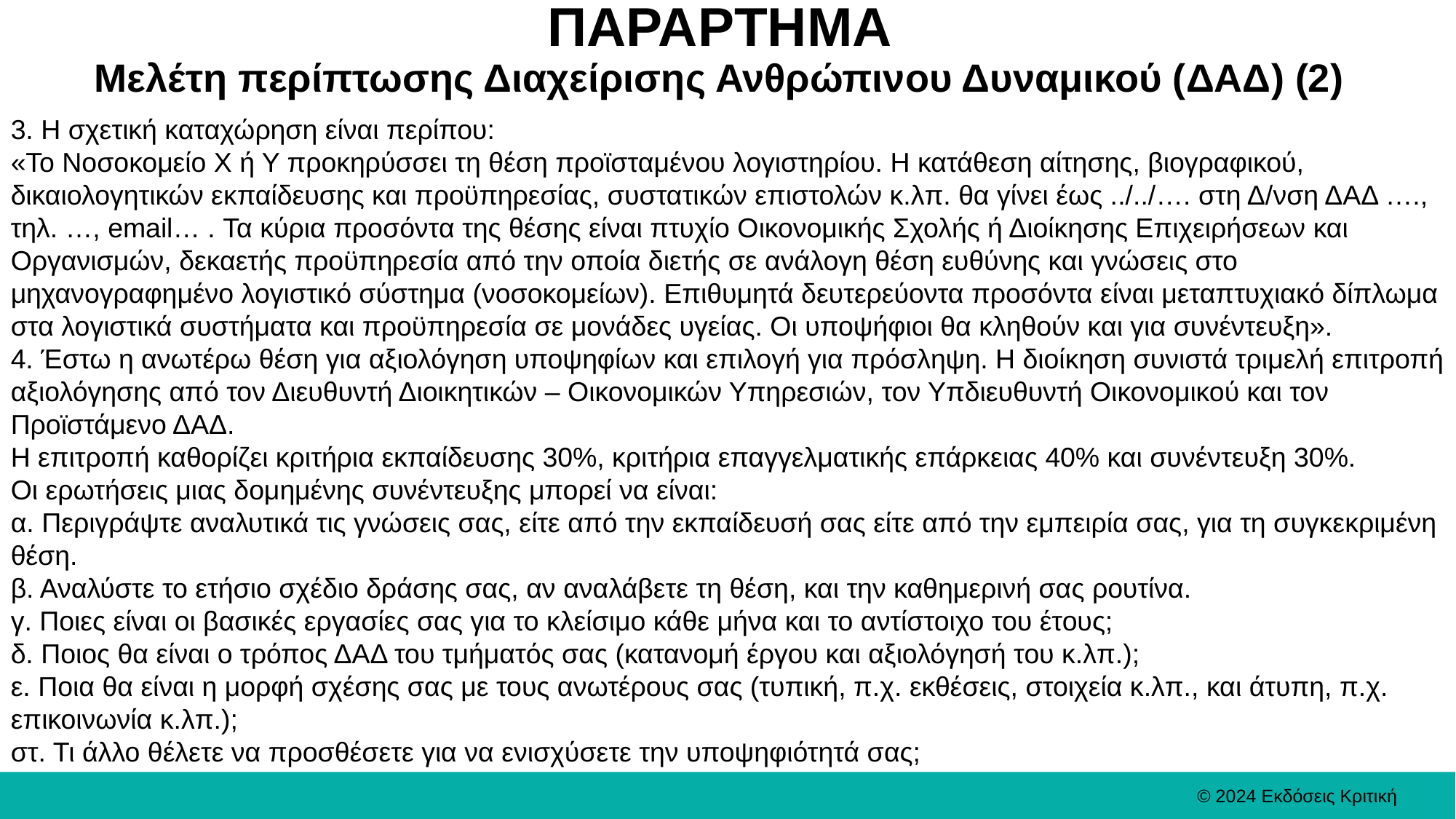

# ΠΑΡΑΡΤΗΜΑ Μελέτη περίπτωσης Διαχείρισης Ανθρώπινου Δυναμικού (ΔΑΔ) (2)
3. Η σχετική καταχώρηση είναι περίπου:
«Το Νοσοκομείο Χ ή Υ προκηρύσσει τη θέση προϊσταμένου λογιστηρίου. Η κατάθεση αίτησης, βιογραφικού, δικαιολογητικών εκπαίδευσης και προϋπηρεσίας, συστατικών επιστολών κ.λπ. θα γίνει έως ../../…. στη Δ/νση ΔΑΔ …., τηλ. …, email… . Τα κύρια προσόντα της θέσης είναι πτυχίο Οικονομικής Σχολής ή Διοίκησης Επιχειρήσεων και Οργανισμών, δεκαετής προϋπηρεσία από την οποία διετής σε ανάλογη θέση ευθύνης και γνώσεις στο μηχανογραφημένο λογιστικό σύστημα (νοσοκομείων). Επιθυμητά δευτερεύοντα προσόντα είναι μεταπτυχιακό δίπλωμα στα λογιστικά συστήματα και προϋπηρεσία σε μονάδες υγείας. Οι υποψήφιοι θα κληθούν και για συνέντευξη».
4. Έστω η ανωτέρω θέση για αξιολόγηση υποψηφίων και επιλογή για πρόσληψη. Η διοίκηση συνιστά τριμελή επιτροπή αξιολόγησης από τον Διευθυντή Διοικητικών – Οικονομικών Υπηρεσιών, τον Υπδιευθυντή Οικονομικού και τον Προϊστάμενο ΔΑΔ.
Η επιτροπή καθορίζει κριτήρια εκπαίδευσης 30%, κριτήρια επαγγελματικής επάρκειας 40% και συνέντευξη 30%.
Οι ερωτήσεις μιας δομημένης συνέντευξης μπορεί να είναι:
α. Περιγράψτε αναλυτικά τις γνώσεις σας, είτε από την εκπαίδευσή σας είτε από την εμπειρία σας, για τη συγκεκριμένη θέση.
β. Αναλύστε το ετήσιο σχέδιο δράσης σας, αν αναλάβετε τη θέση, και την καθημερινή σας ρουτίνα.
γ. Ποιες είναι οι βασικές εργασίες σας για το κλείσιμο κάθε μήνα και το αντίστοιχο του έτους;
δ. Ποιος θα είναι ο τρόπος ΔΑΔ του τμήματός σας (κατανομή έργου και αξιολόγησή του κ.λπ.);
ε. Ποια θα είναι η μορφή σχέσης σας με τους ανωτέρους σας (τυπική, π.χ. εκθέσεις, στοιχεία κ.λπ., και άτυπη, π.χ. επικοινωνία κ.λπ.);
στ. Τι άλλο θέλετε να προσθέσετε για να ενισχύσετε την υποψηφιότητά σας;

© 2024 Εκδόσεις Κριτική